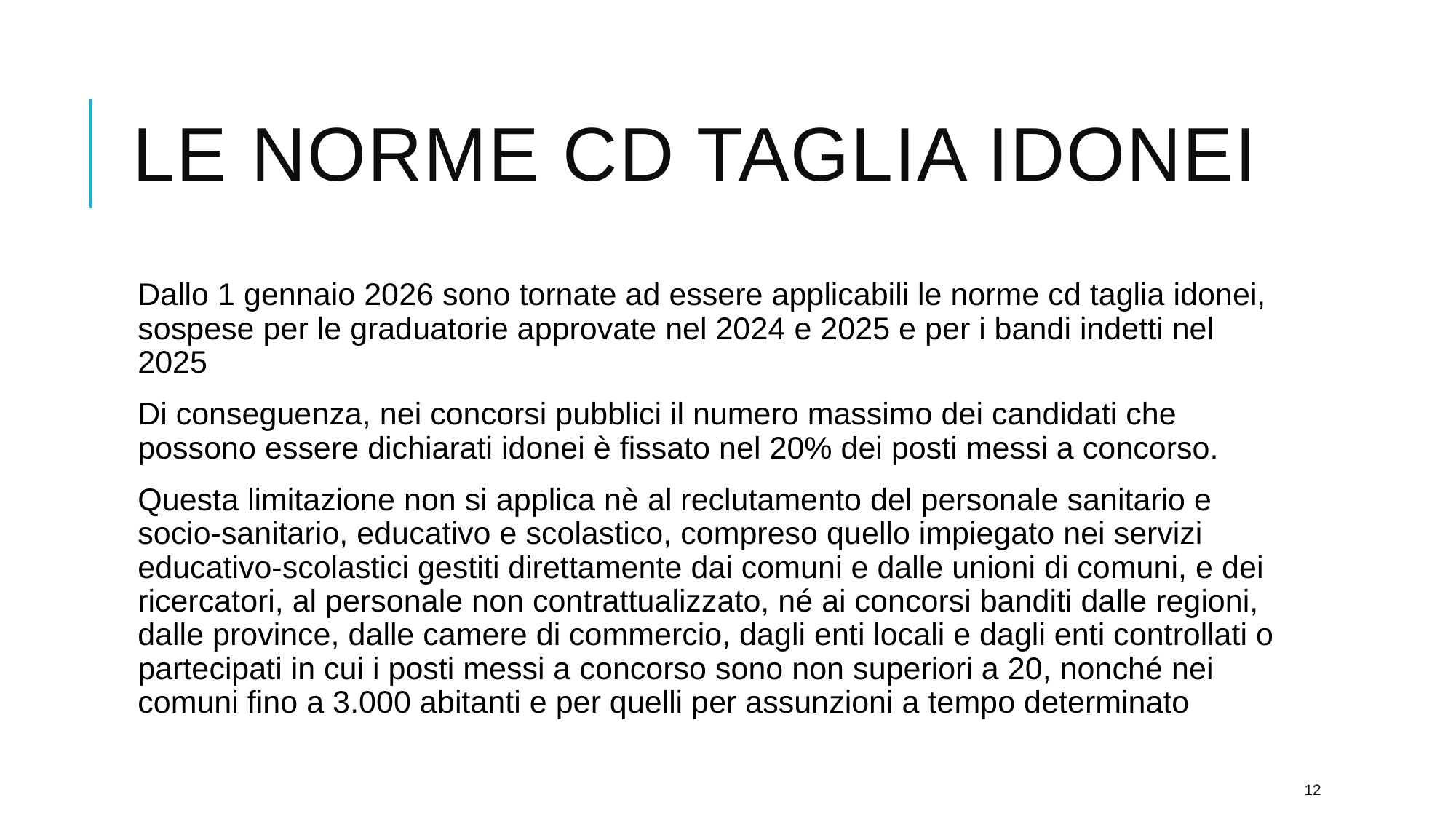

# LE NORME CD TAGLIA IDONEI
Dallo 1 gennaio 2026 sono tornate ad essere applicabili le norme cd taglia idonei, sospese per le graduatorie approvate nel 2024 e 2025 e per i bandi indetti nel 2025
Di conseguenza, nei concorsi pubblici il numero massimo dei candidati che possono essere dichiarati idonei è fissato nel 20% dei posti messi a concorso.
Questa limitazione non si applica nè al reclutamento del personale sanitario e socio-sanitario, educativo e scolastico, compreso quello impiegato nei servizi educativo-scolastici gestiti direttamente dai comuni e dalle unioni di comuni, e dei ricercatori, al personale non contrattualizzato, né ai concorsi banditi dalle regioni, dalle province, dalle camere di commercio, dagli enti locali e dagli enti controllati o partecipati in cui i posti messi a concorso sono non superiori a 20, nonché nei comuni fino a 3.000 abitanti e per quelli per assunzioni a tempo determinato

12